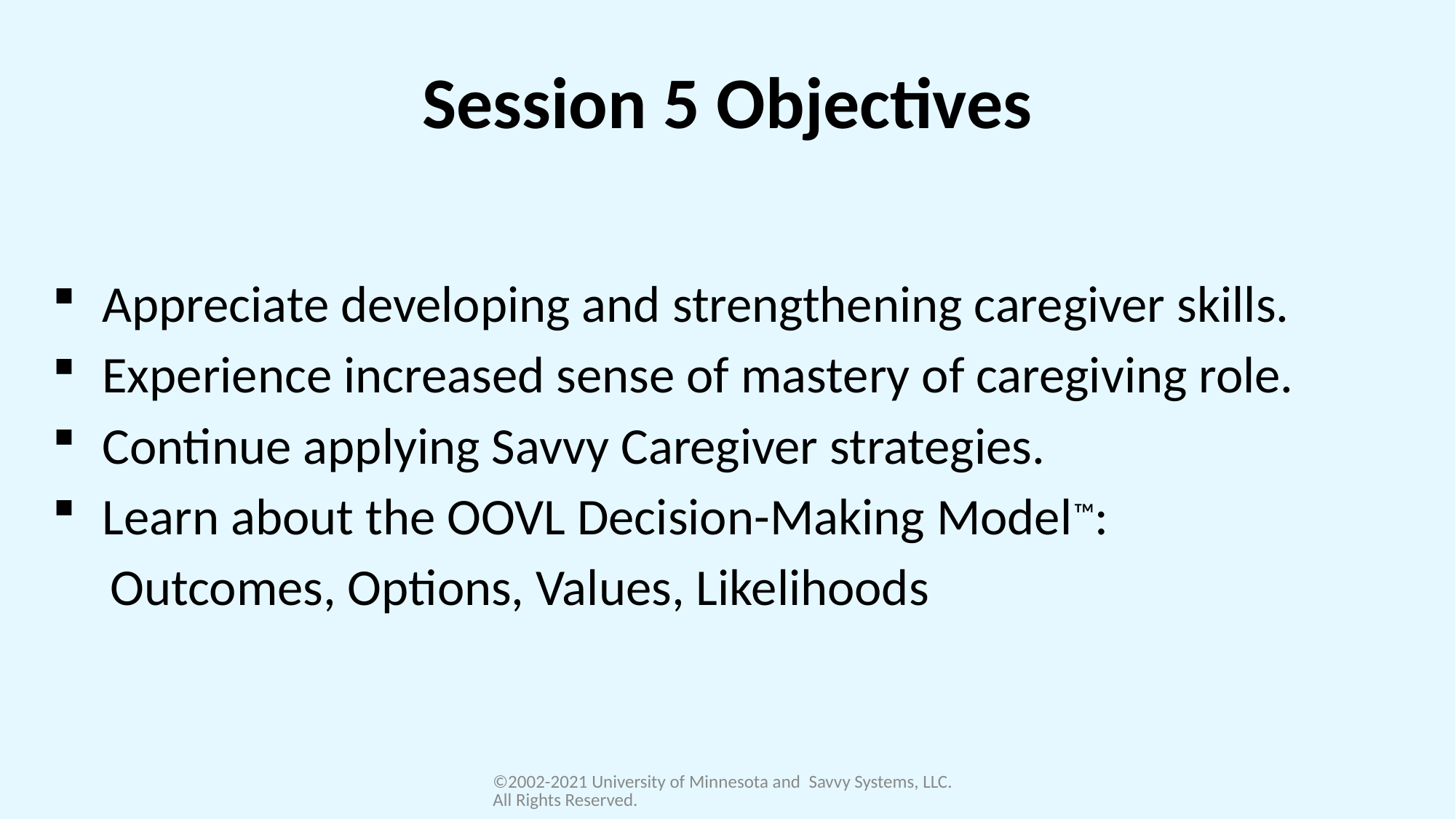

# Session 5 Objectives
Appreciate developing and strengthening caregiver skills.
Experience increased sense of mastery of caregiving role.
Continue applying Savvy Caregiver strategies.
Learn about the OOVL Decision-Making Model™:
     Outcomes, Options, Values, Likelihoods
©2002-2021 University of Minnesota and  Savvy Systems, LLC.  All Rights Reserved.